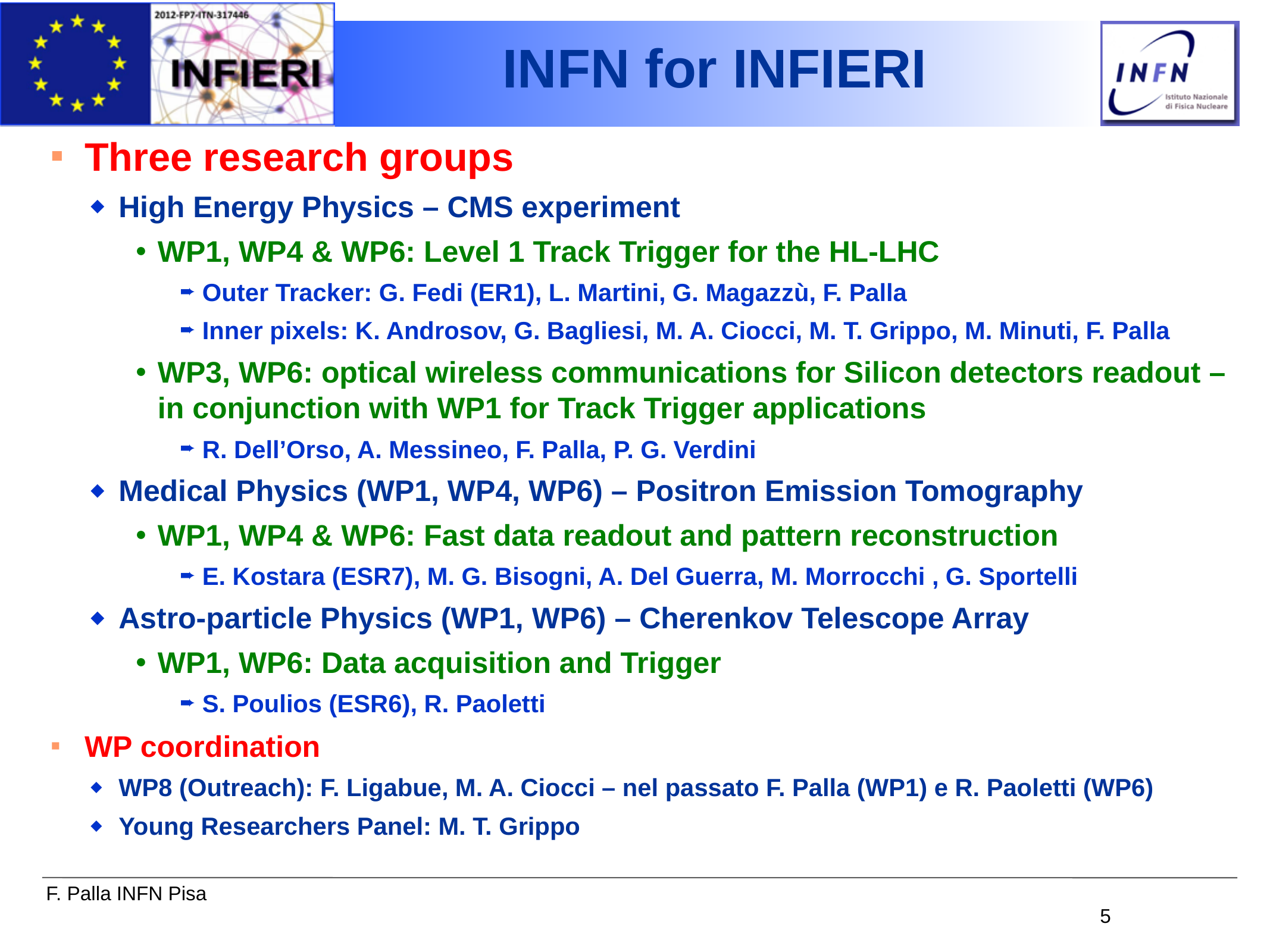

# INFN for INFIERI
Three research groups
High Energy Physics – CMS experiment
WP1, WP4 & WP6: Level 1 Track Trigger for the HL-LHC
Outer Tracker: G. Fedi (ER1), L. Martini, G. Magazzù, F. Palla
Inner pixels: K. Androsov, G. Bagliesi, M. A. Ciocci, M. T. Grippo, M. Minuti, F. Palla
WP3, WP6: optical wireless communications for Silicon detectors readout – in conjunction with WP1 for Track Trigger applications
R. Dell’Orso, A. Messineo, F. Palla, P. G. Verdini
Medical Physics (WP1, WP4, WP6) – Positron Emission Tomography
WP1, WP4 & WP6: Fast data readout and pattern reconstruction
E. Kostara (ESR7), M. G. Bisogni, A. Del Guerra, M. Morrocchi , G. Sportelli
Astro-particle Physics (WP1, WP6) – Cherenkov Telescope Array
WP1, WP6: Data acquisition and Trigger
S. Poulios (ESR6), R. Paoletti
WP coordination
WP8 (Outreach): F. Ligabue, M. A. Ciocci – nel passato F. Palla (WP1) e R. Paoletti (WP6)
Young Researchers Panel: M. T. Grippo
5